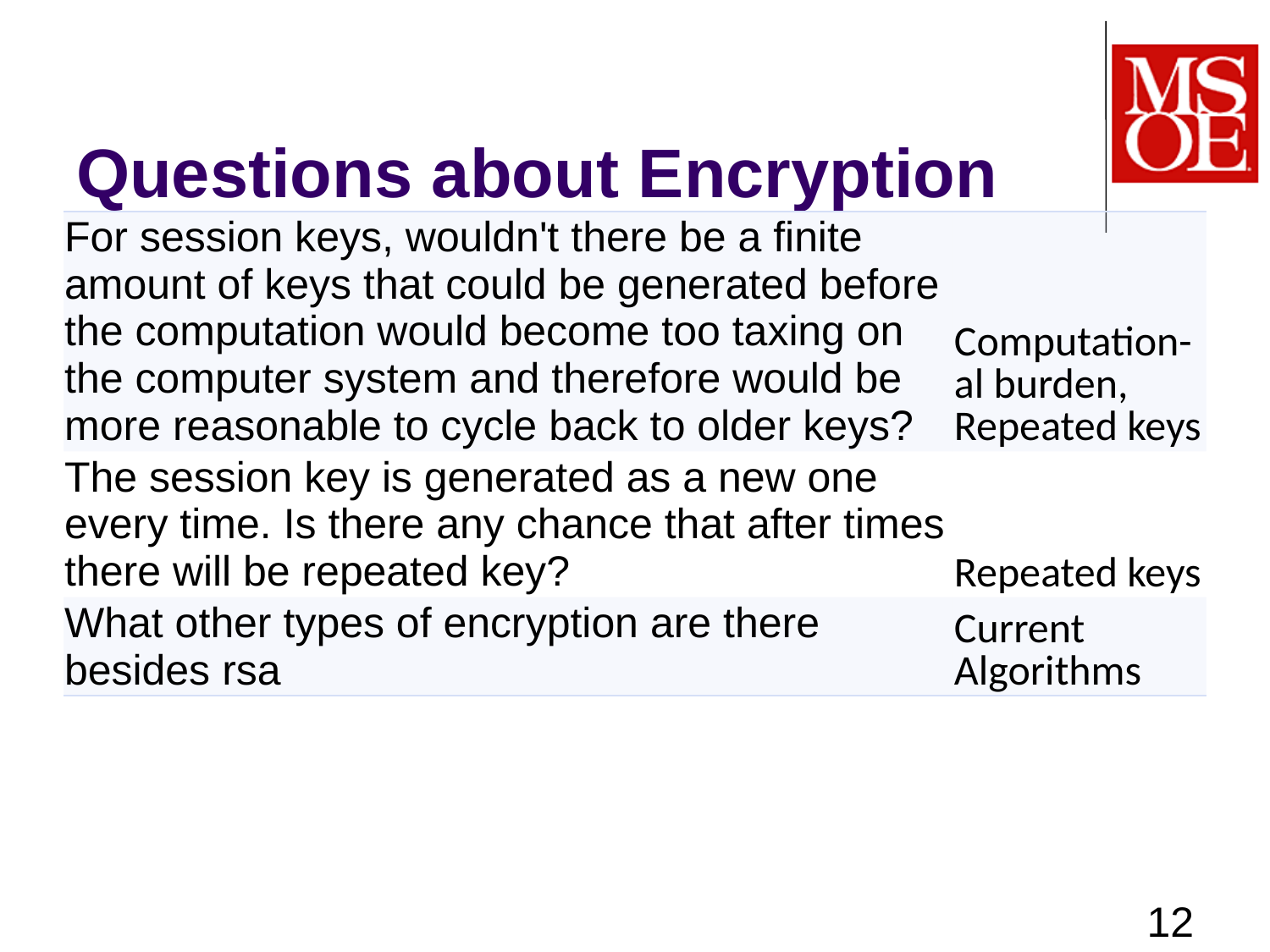

# Questions about Encryption
| For session keys, wouldn't there be a finite amount of keys that could be generated before the computation would become too taxing on the computer system and therefore would be more reasonable to cycle back to older keys? | Computation-al burden, Repeated keys |
| --- | --- |
| The session key is generated as a new one every time. Is there any chance that after times there will be repeated key? | Repeated keys |
| What other types of encryption are there besides rsa | Current Algorithms |
12